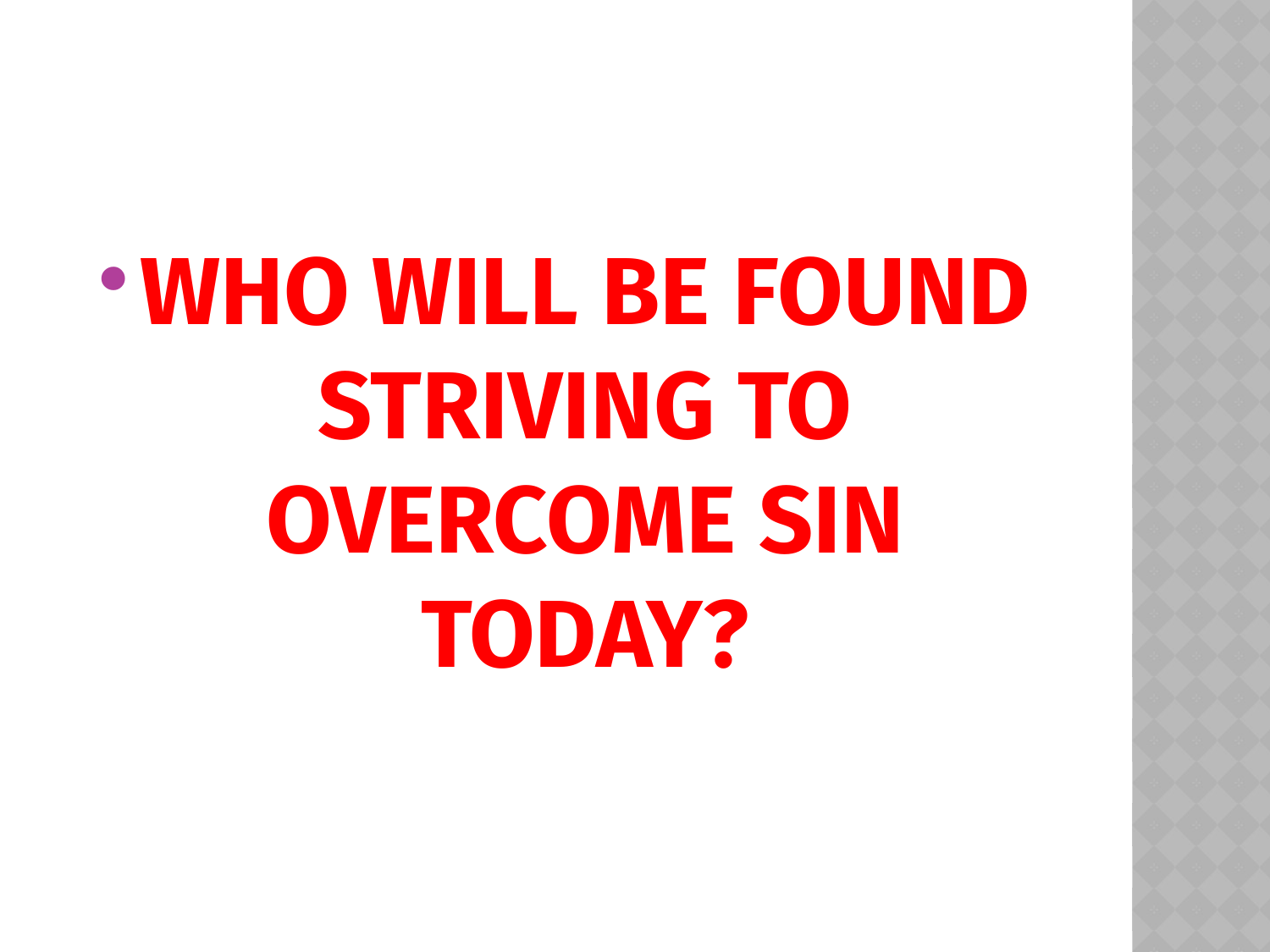

#
WHO WILL BE FOUND STRIVING TO OVERCOME SIN TODAY?